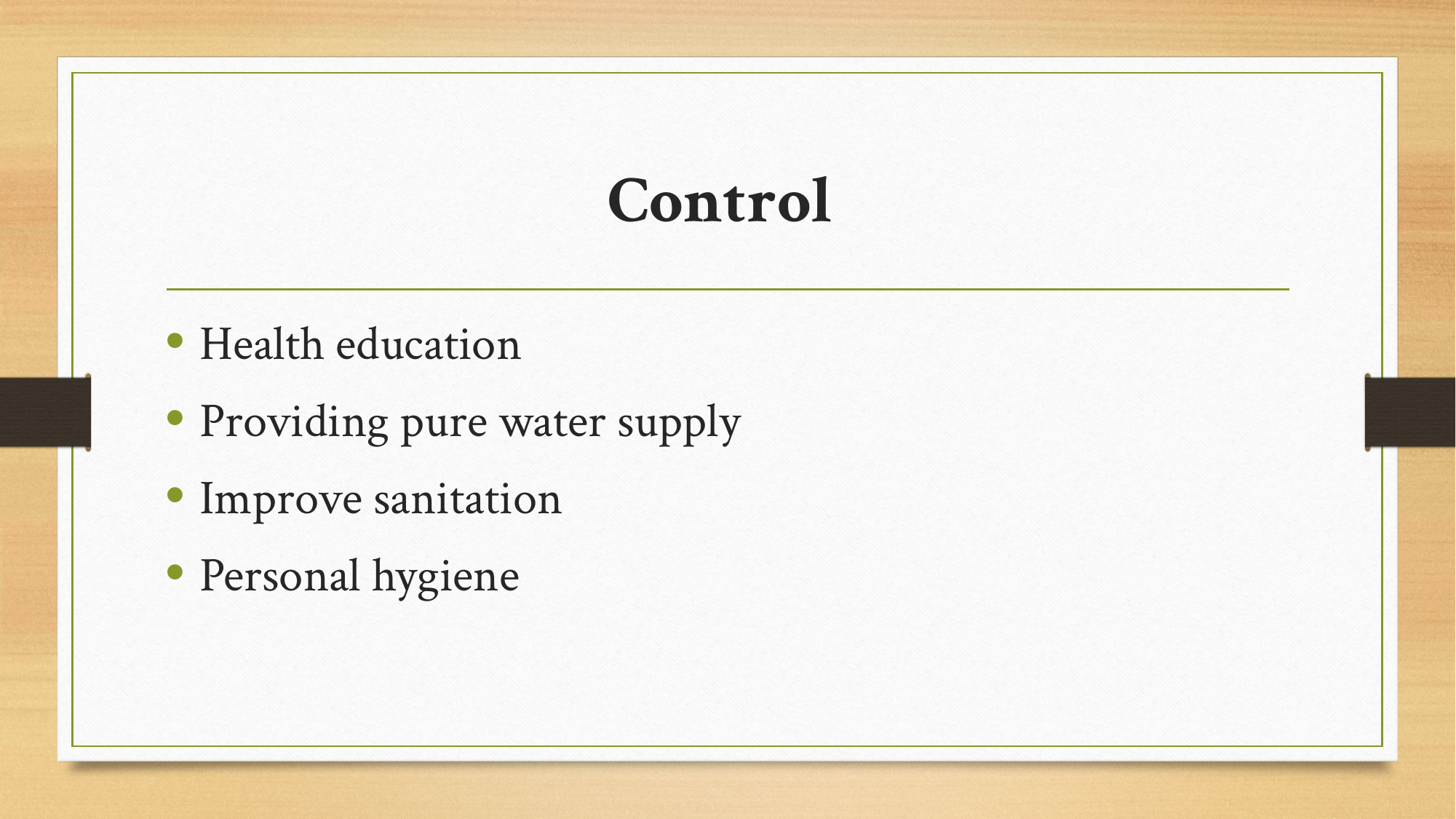

# Control
Health education
Providing pure water supply
Improve sanitation
Personal hygiene